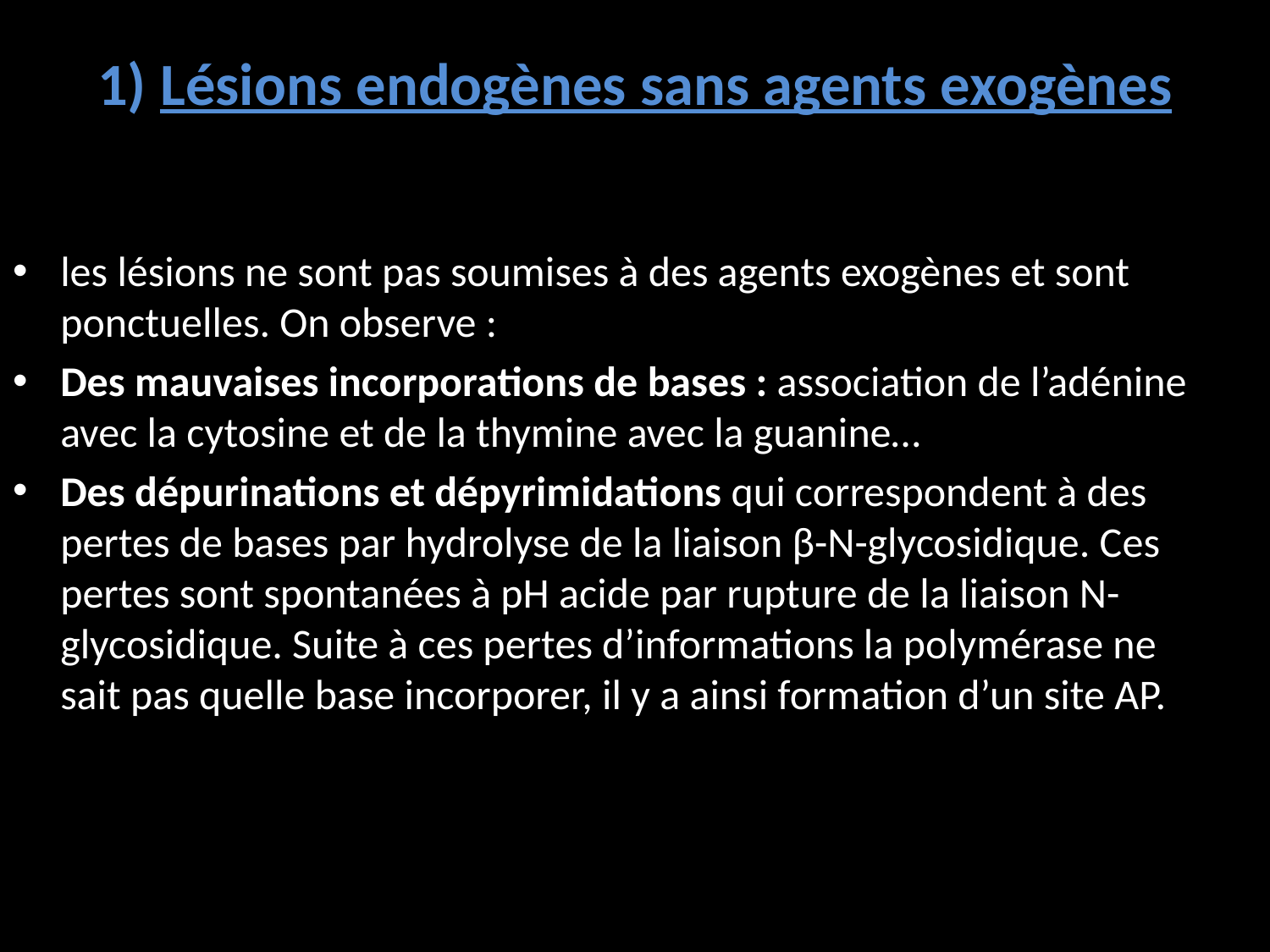

# 1) Lésions endogènes sans agents exogènes
les lésions ne sont pas soumises à des agents exogènes et sont ponctuelles. On observe :
Des mauvaises incorporations de bases : association de l’adénine avec la cytosine et de la thymine avec la guanine…
Des dépurinations et dépyrimidations qui correspondent à des pertes de bases par hydrolyse de la liaison β-N-glycosidique. Ces pertes sont spontanées à pH acide par rupture de la liaison N-glycosidique. Suite à ces pertes d’informations la polymérase ne sait pas quelle base incorporer, il y a ainsi formation d’un site AP.